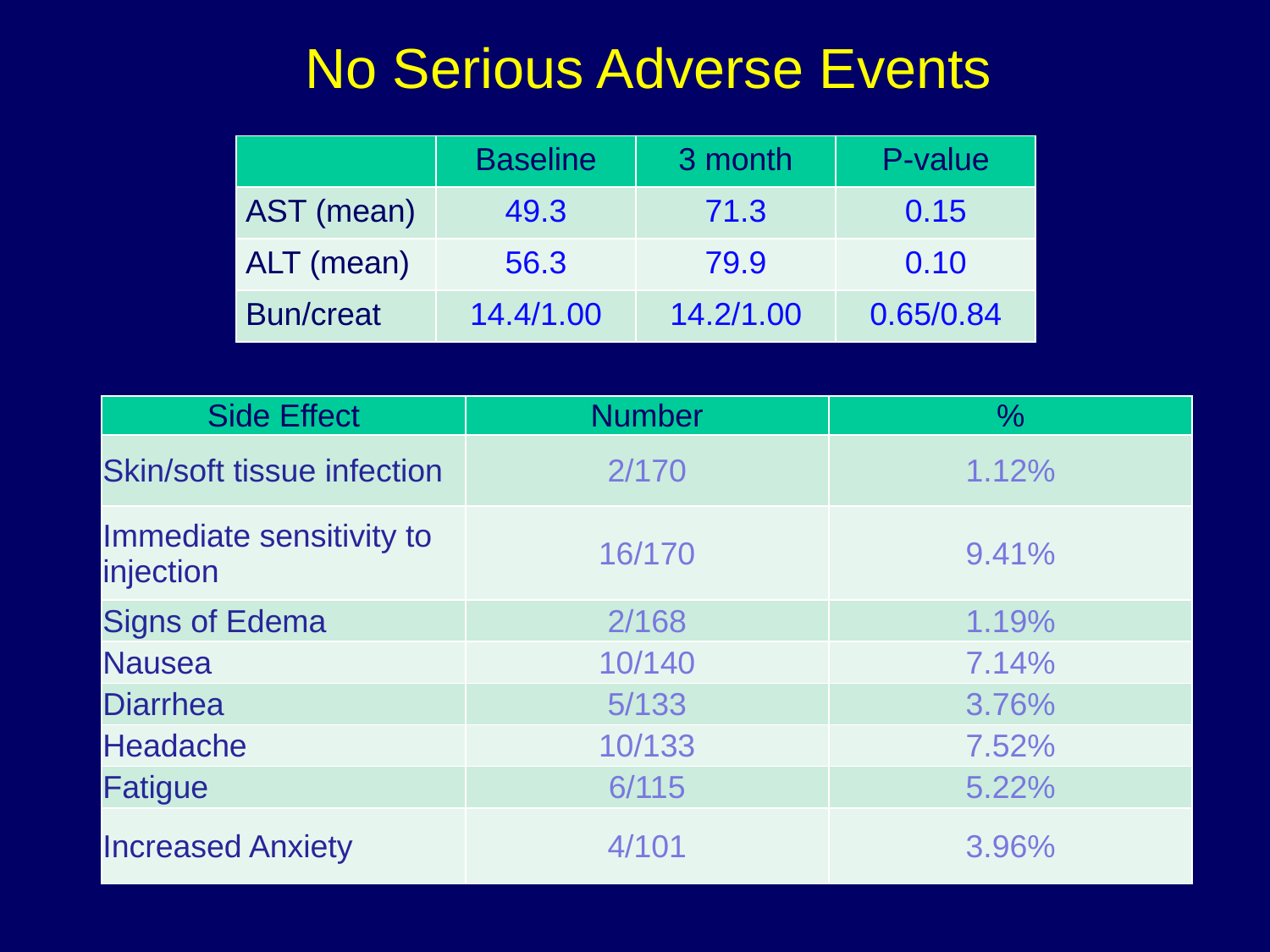

# No Serious Adverse Events
|  | Baseline | 3 month | P-value |
| --- | --- | --- | --- |
| AST (mean) | 49.3 | 71.3 | 0.15 |
| ALT (mean) | 56.3 | 79.9 | 0.10 |
| Bun/creat | 14.4/1.00 | 14.2/1.00 | 0.65/0.84 |
| Side Effect | Number | % |
| --- | --- | --- |
| Skin/soft tissue infection | 2/170 | 1.12% |
| Immediate sensitivity to injection | 16/170 | 9.41% |
| Signs of Edema | 2/168 | 1.19% |
| Nausea | 10/140 | 7.14% |
| Diarrhea | 5/133 | 3.76% |
| Headache | 10/133 | 7.52% |
| Fatigue | 6/115 | 5.22% |
| Increased Anxiety | 4/101 | 3.96% |